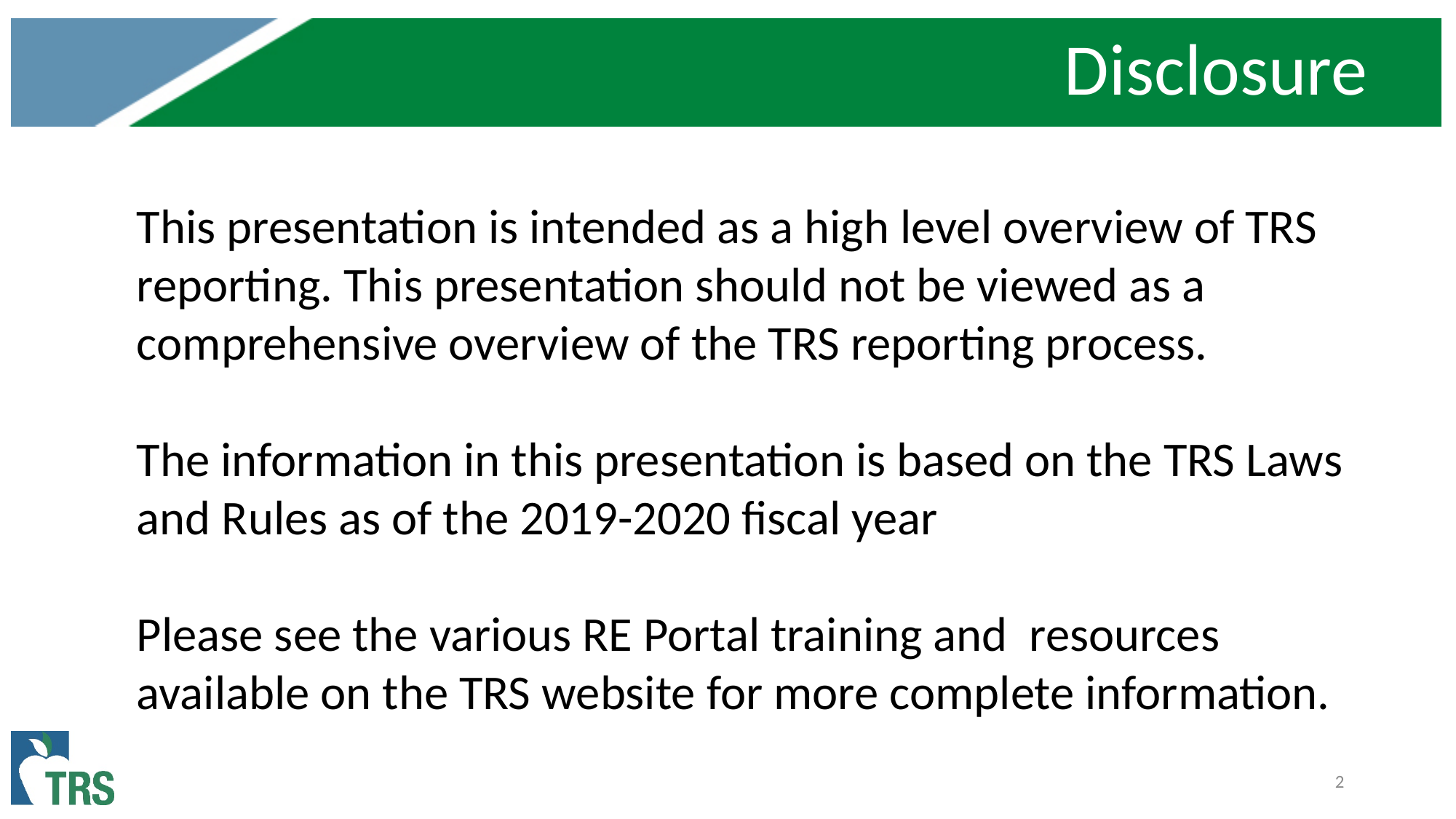

Disclosure
This presentation is intended as a high level overview of TRS reporting. This presentation should not be viewed as a comprehensive overview of the TRS reporting process.

The information in this presentation is based on the TRS Laws and Rules as of the 2019-2020 fiscal year

Please see the various RE Portal training and  resources available on the TRS website for more complete information.
2